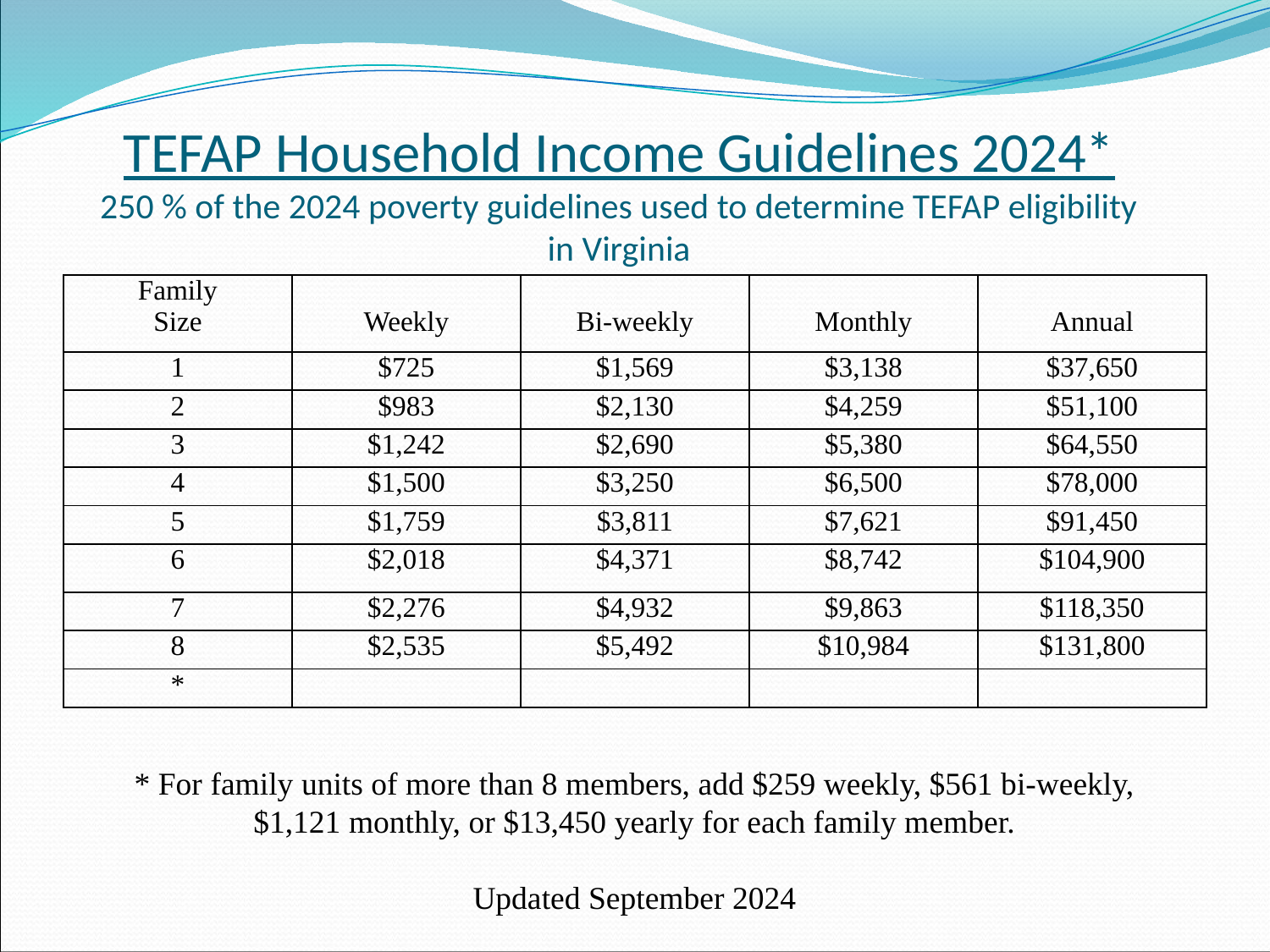

# TEFAP Household Income Guidelines 2024* 250 % of the 2024 poverty guidelines used to determine TEFAP eligibility in Virginia
| Family Size | Weekly | Bi-weekly | Monthly | Annual |
| --- | --- | --- | --- | --- |
| 1 | $725 | $1,569 | $3,138 | $37,650 |
| 2 | $983 | $2,130 | $4,259 | $51,100 |
| 3 | $1,242 | $2,690 | $5,380 | $64,550 |
| 4 | $1,500 | $3,250 | $6,500 | $78,000 |
| 5 | $1,759 | $3,811 | $7,621 | $91,450 |
| 6 | $2,018 | $4,371 | $8,742 | $104,900 |
| 7 | $2,276 | $4,932 | $9,863 | $118,350 |
| 8 | $2,535 | $5,492 | $10,984 | $131,800 |
| \* |  |  |  |  |
* For family units of more than 8 members, add $259 weekly, $561 bi-weekly, $1,121 monthly, or $13,450 yearly for each family member.

Updated September 2024